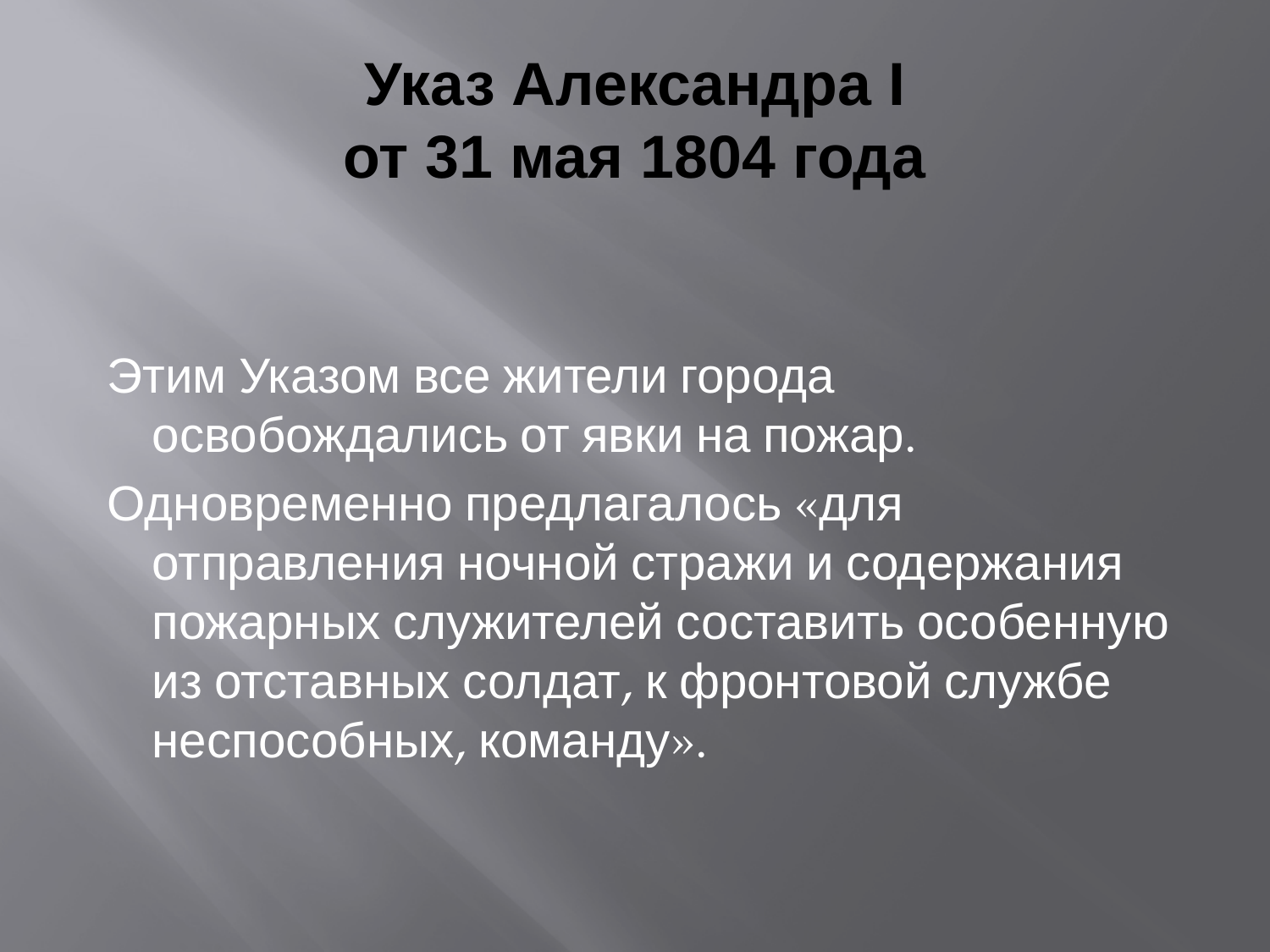

# Указ Александра I от 31 мая 1804 года
 Этим Указом все жители города освобождались от явки на пожар.
 Одновременно предлагалось «для отправления ночной стражи и содержания пожарных служителей составить особенную из отставных солдат, к фронтовой службе неспособных, команду».